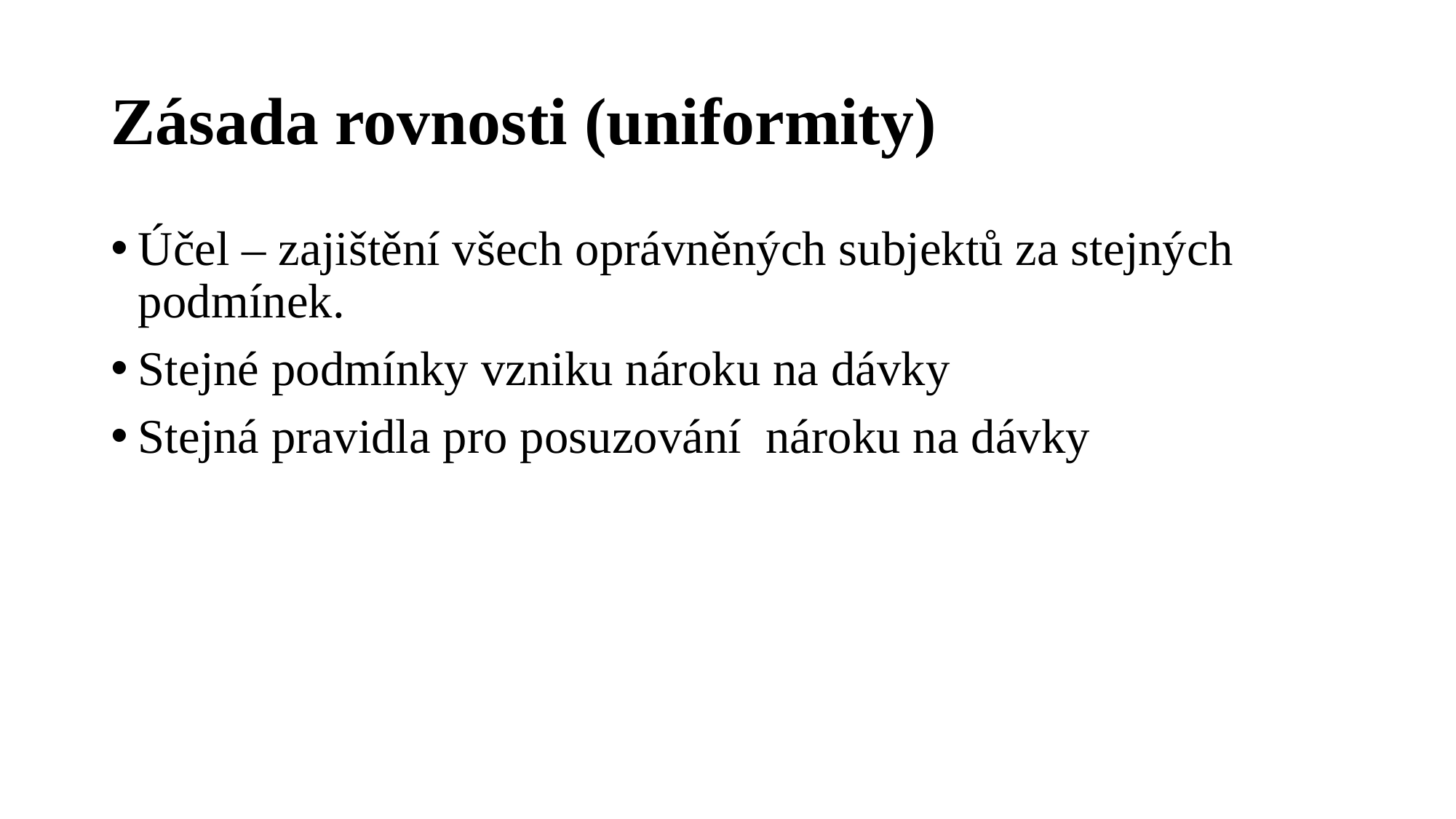

# Zásada rovnosti (uniformity)
Účel – zajištění všech oprávněných subjektů za stejných podmínek.
Stejné podmínky vzniku nároku na dávky
Stejná pravidla pro posuzování  nároku na dávky